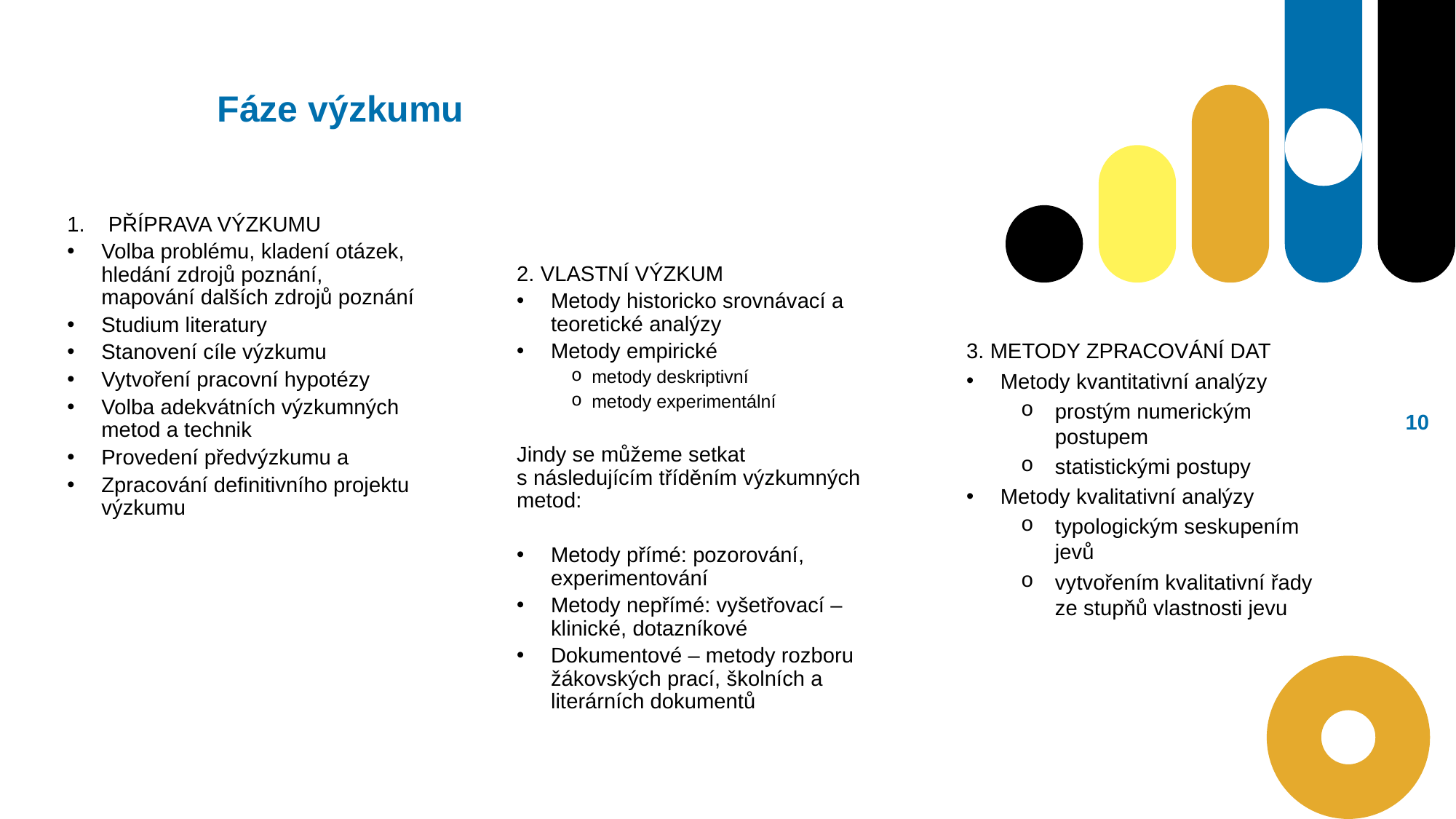

# Fáze výzkumu
PŘÍPRAVA VÝZKUMU
Volba problému, kladení otázek, hledání zdrojů poznání, mapování dalších zdrojů poznání
Studium literatury
Stanovení cíle výzkumu
Vytvoření pracovní hypotézy
Volba adekvátních výzkumných metod a technik
Provedení předvýzkumu a
Zpracování definitivního projektu výzkumu

2. VLASTNÍ VÝZKUM
Metody historicko srovnávací a teoretické analýzy
Metody empirické
metody deskriptivní
metody experimentální

Jindy se můžeme setkat s následujícím tříděním výzkumných metod:

Metody přímé: pozorování, experimentování
Metody nepřímé: vyšetřovací – klinické, dotazníkové
Dokumentové – metody rozboru žákovských prací, školních a literárních dokumentů

3. METODY ZPRACOVÁNÍ DAT
Metody kvantitativní analýzy
prostým numerickým postupem
statistickými postupy
Metody kvalitativní analýzy
typologickým seskupením jevů
vytvořením kvalitativní řady ze stupňů vlastnosti jevu

10